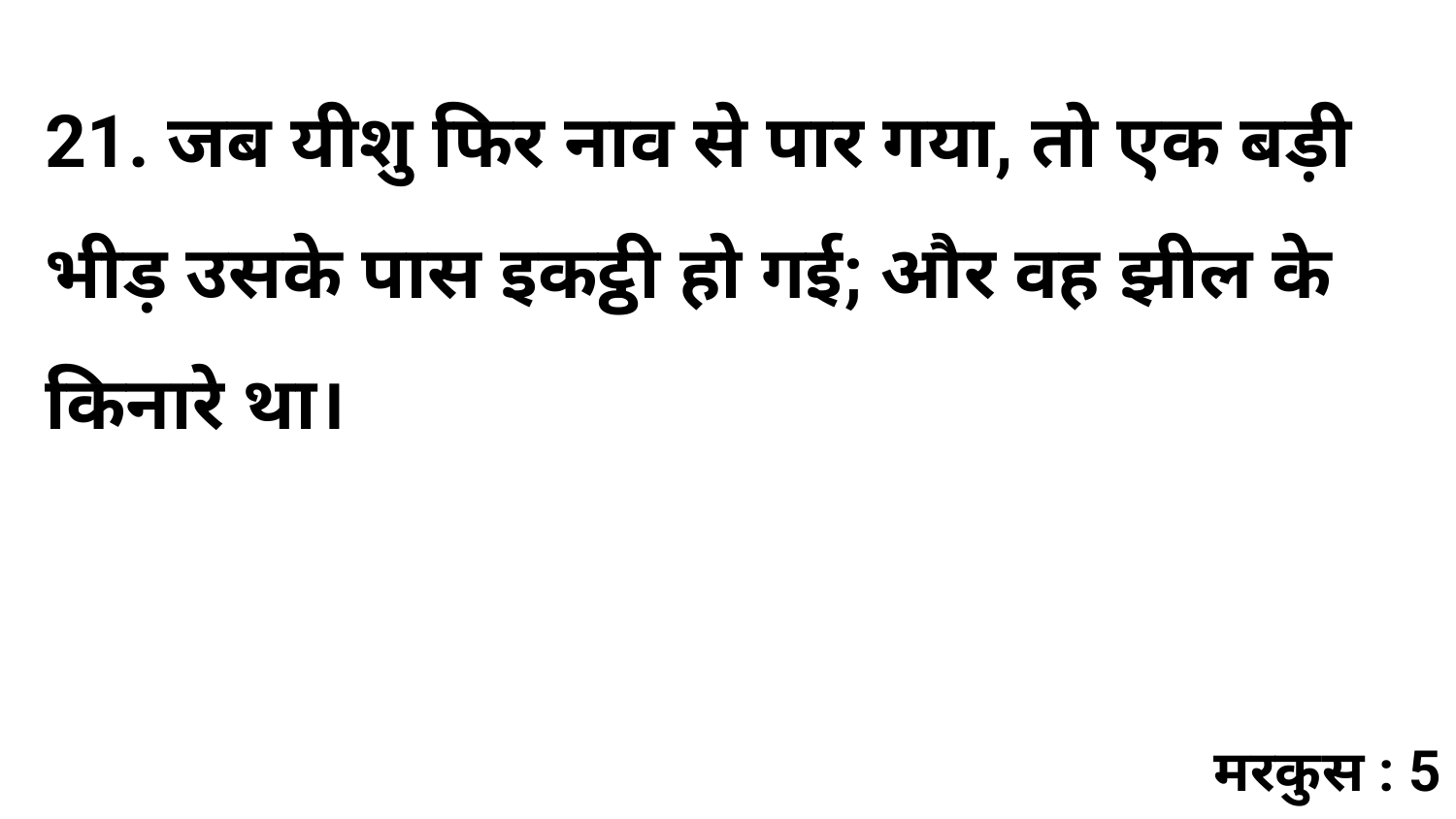

21. जब यीशु फिर नाव से पार गया, तो एक बड़ी भीड़ उसके पास इकट्ठी हो गई; और वह झील के किनारे था।
मरकुस : 5